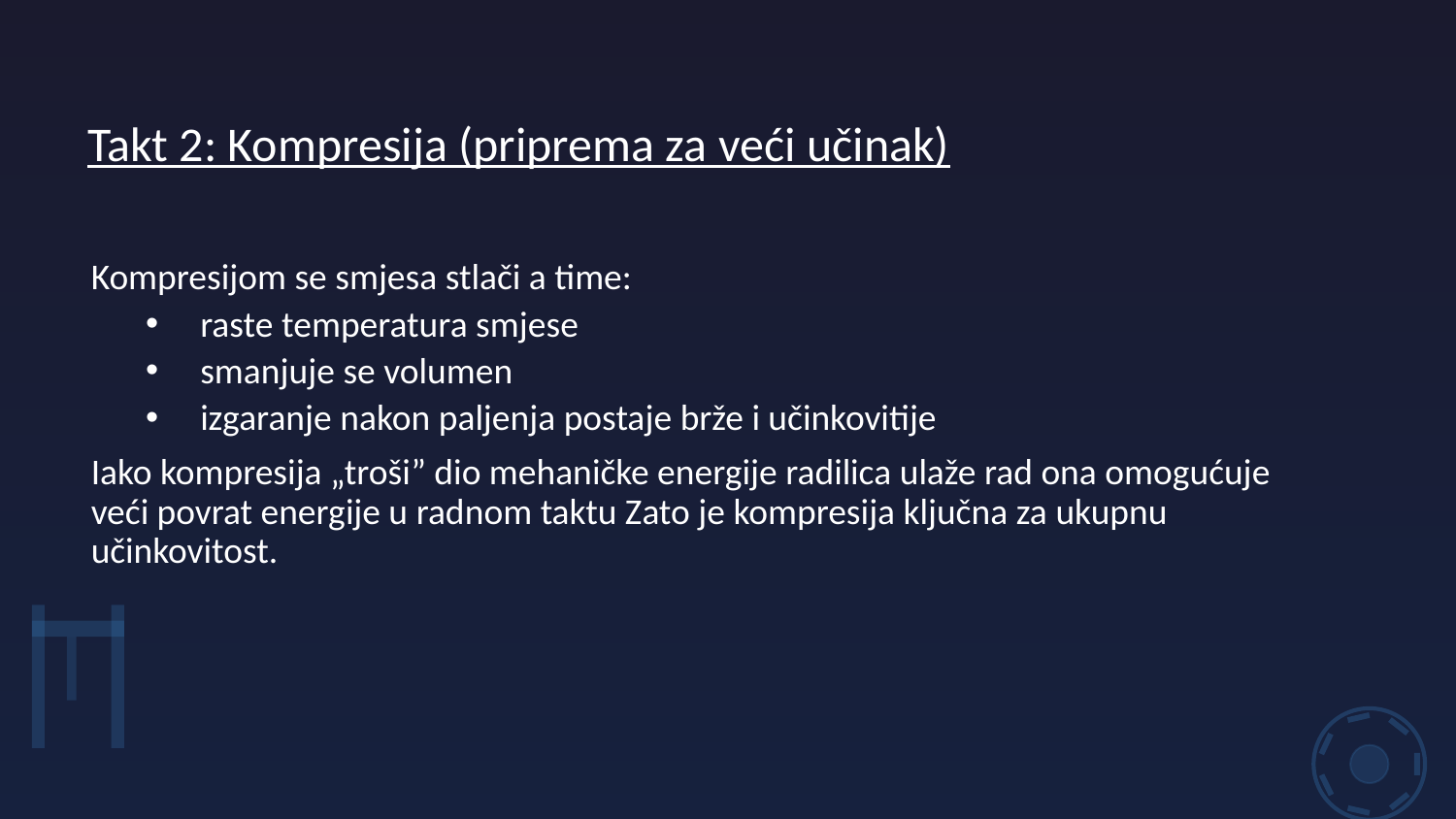

Takt 2: Kompresija (priprema za veći učinak)
Kompresijom se smjesa stlači a time:
raste temperatura smjese
smanjuje se volumen
izgaranje nakon paljenja postaje brže i učinkovitije
Iako kompresija „troši” dio mehaničke energije radilica ulaže rad ona omogućuje veći povrat energije u radnom taktu Zato je kompresija ključna za ukupnu učinkovitost.